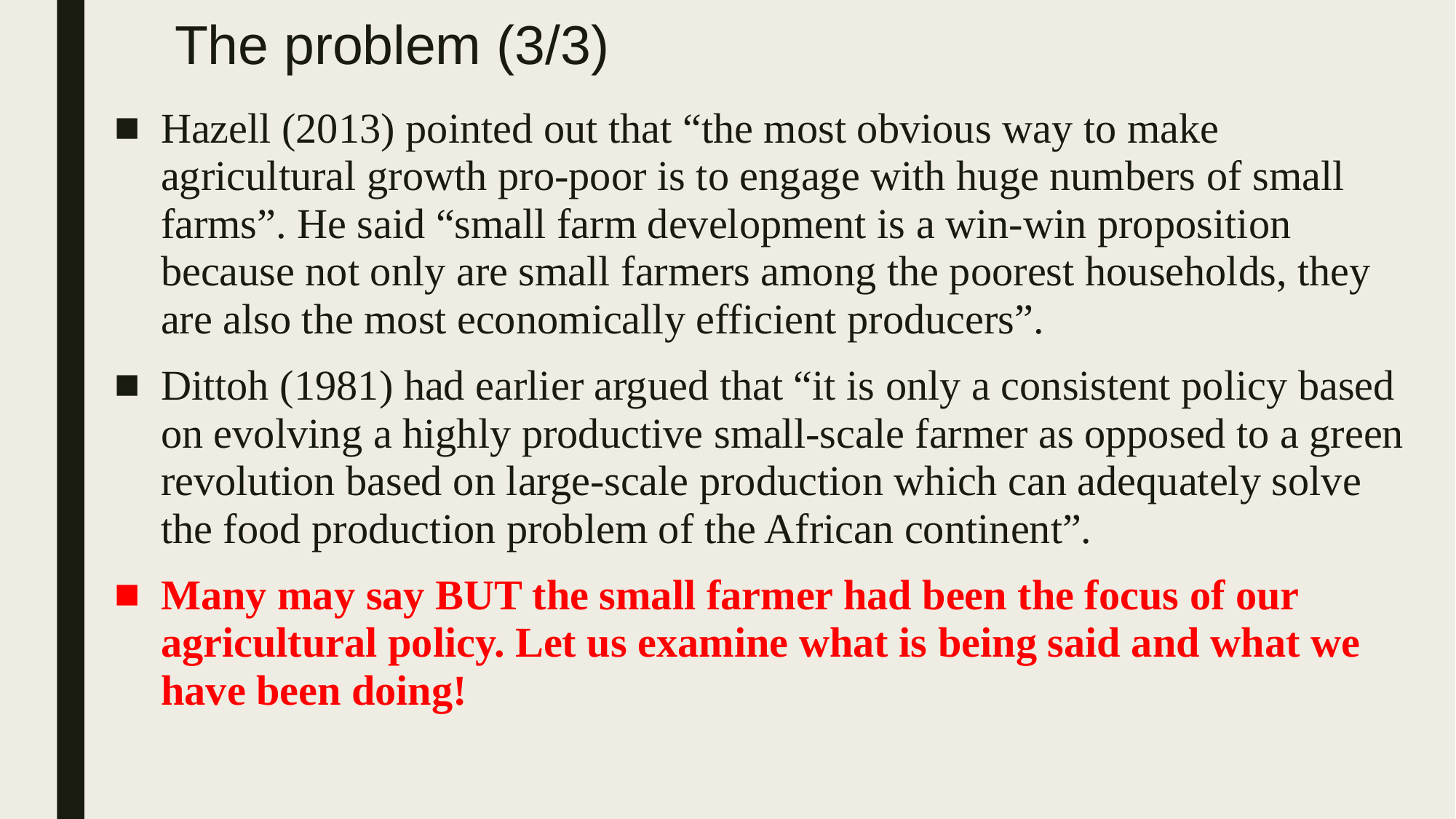

# The problem (3/3)
Hazell (2013) pointed out that “the most obvious way to make agricultural growth pro-poor is to engage with huge numbers of small farms”. He said “small farm development is a win-win proposition because not only are small farmers among the poorest households, they are also the most economically efficient producers”.
Dittoh (1981) had earlier argued that “it is only a consistent policy based on evolving a highly productive small-scale farmer as opposed to a green revolution based on large-scale production which can adequately solve the food production problem of the African continent”.
Many may say BUT the small farmer had been the focus of our agricultural policy. Let us examine what is being said and what we have been doing!